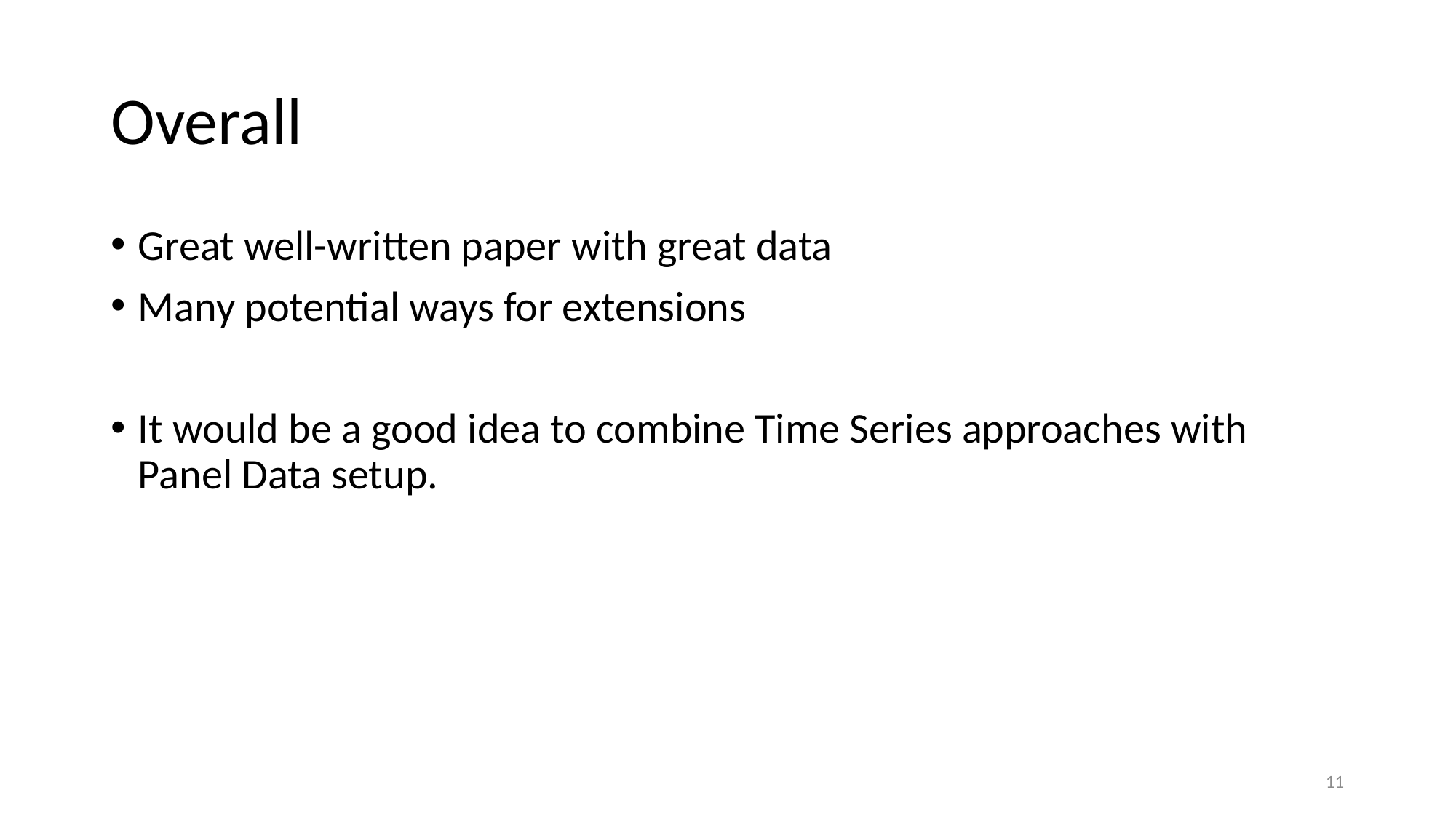

# Overall
Great well-written paper with great data
Many potential ways for extensions

It would be a good idea to combine Time Series approaches with Panel Data setup.
11